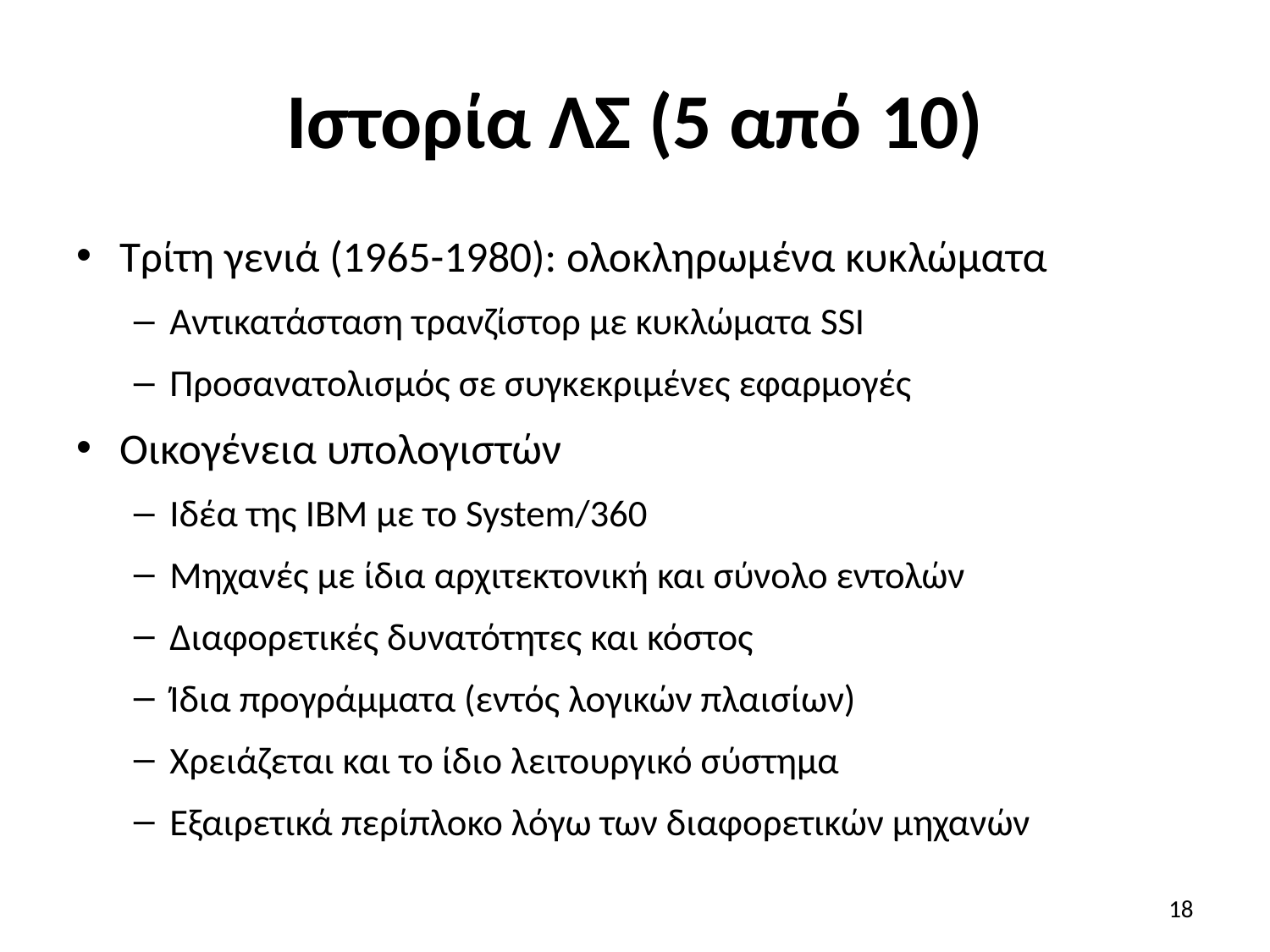

# Ιστορία ΛΣ (5 από 10)
Τρίτη γενιά (1965-1980): ολοκληρωμένα κυκλώματα
Αντικατάσταση τρανζίστορ με κυκλώματα SSI
Προσανατολισμός σε συγκεκριμένες εφαρμογές
Οικογένεια υπολογιστών
Ιδέα της IBM με το System/360
Μηχανές με ίδια αρχιτεκτονική και σύνολο εντολών
Διαφορετικές δυνατότητες και κόστος
Ίδια προγράμματα (εντός λογικών πλαισίων)
Χρειάζεται και το ίδιο λειτουργικό σύστημα
Εξαιρετικά περίπλοκο λόγω των διαφορετικών μηχανών
18